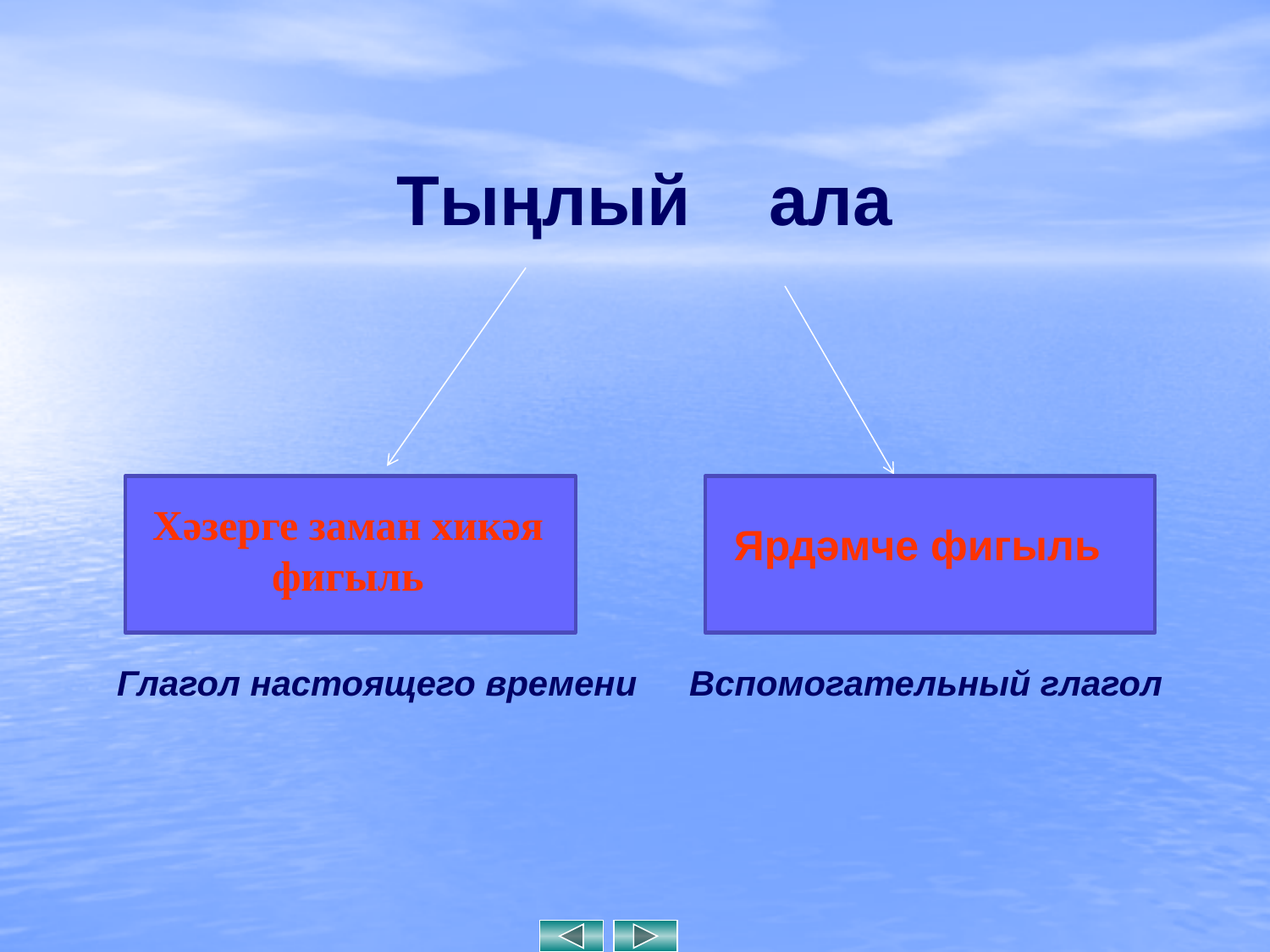

Тыңлый    ала
Хәзерге заман хикәя фигыль

Ярдәмче фигыль

Глагол настоящего времени
Вспомогательный глагол